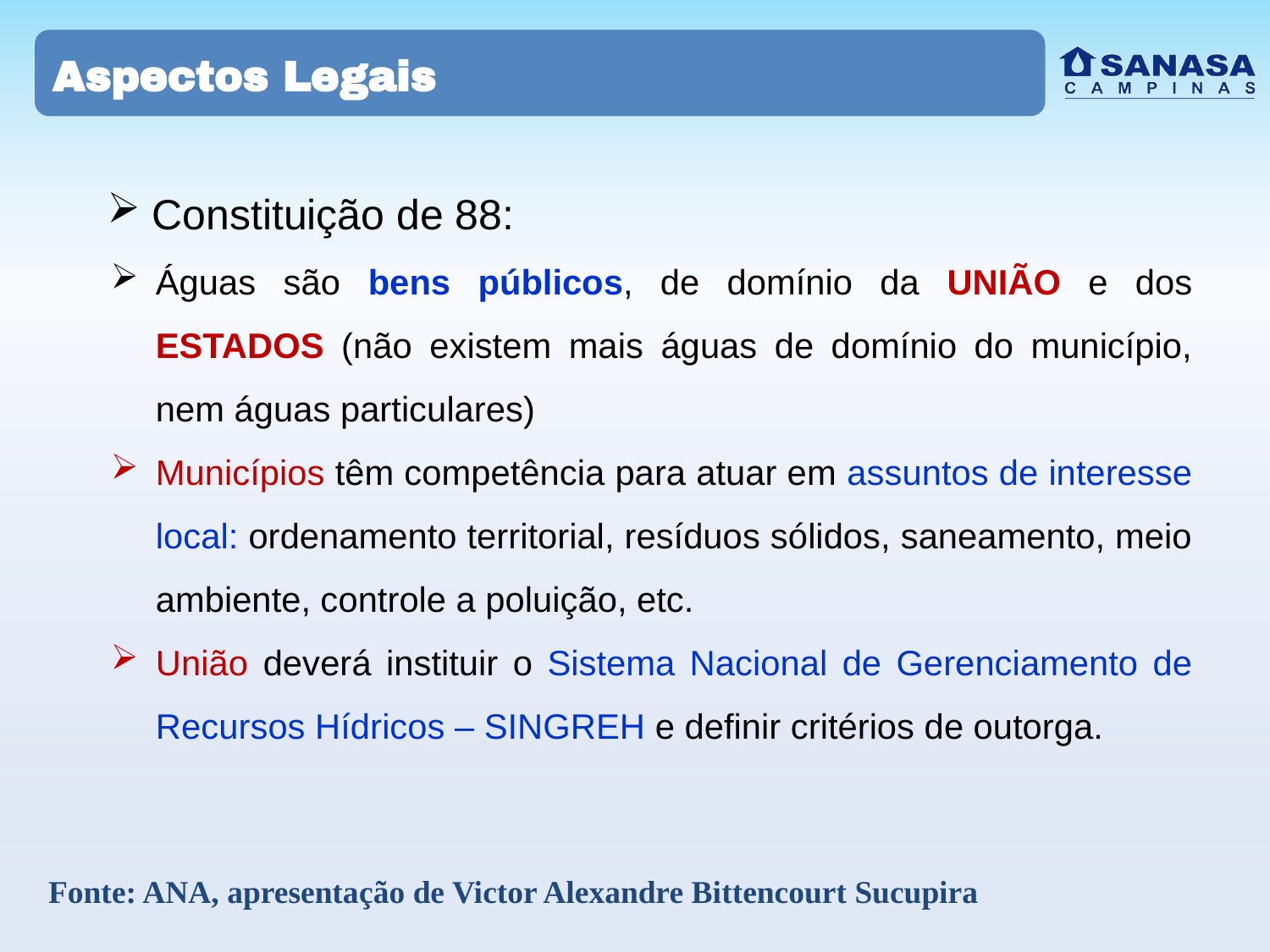

Aspectos Legais
Constituição de 88:
Águas são bens públicos, de domínio da UNIÃO e dos ESTADOS (não existem mais águas de domínio do município, nem águas particulares)
Municípios têm competência para atuar em assuntos de interesse local: ordenamento territorial, resíduos sólidos, saneamento, meio ambiente, controle a poluição, etc.
União deverá instituir o Sistema Nacional de Gerenciamento de Recursos Hídricos – SINGREH e definir critérios de outorga.
Fonte: ANA, apresentação de Victor Alexandre Bittencourt Sucupira